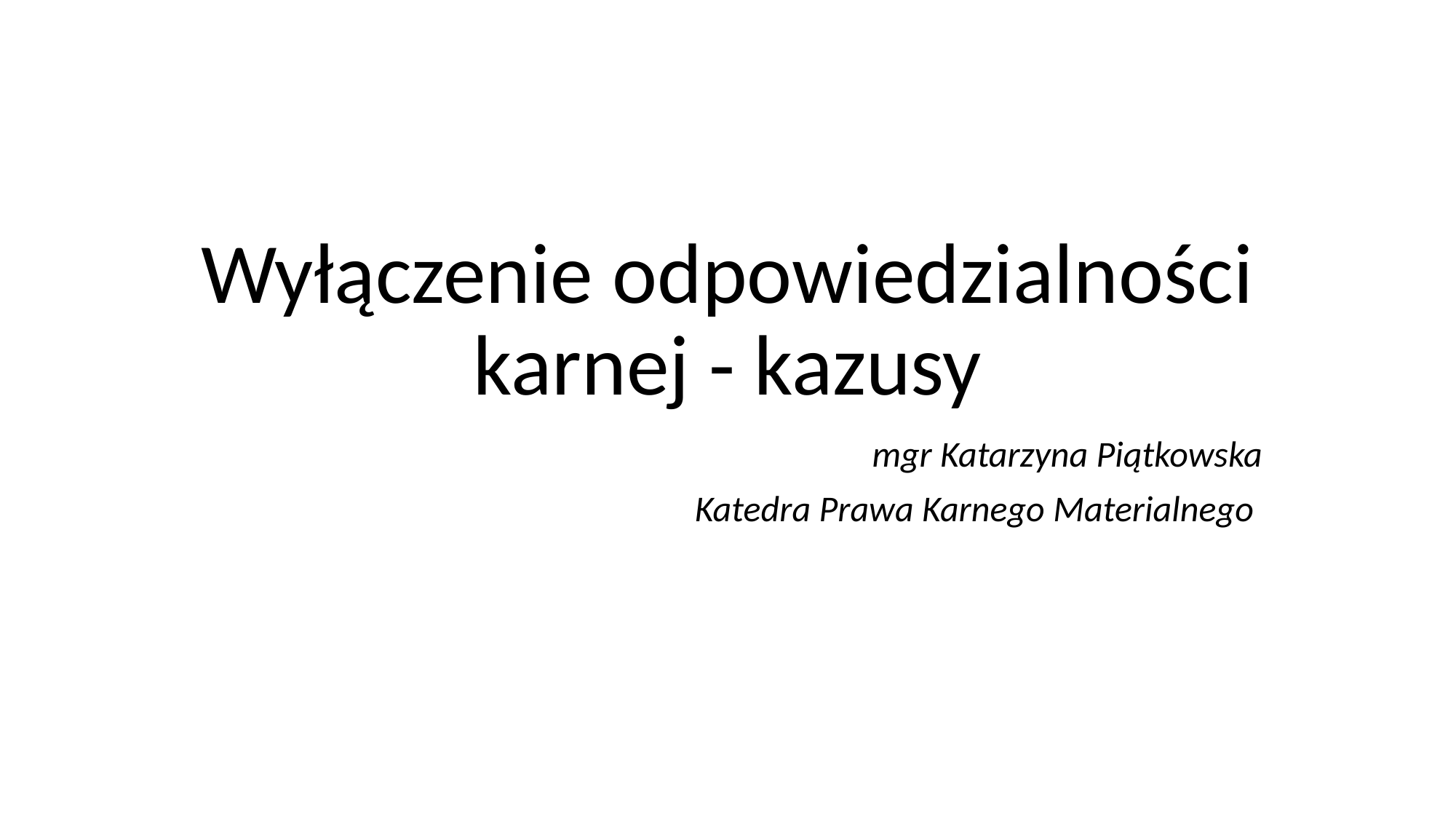

# Wyłączenie odpowiedzialności karnej - kazusy
mgr Katarzyna Piątkowska
Katedra Prawa Karnego Materialnego